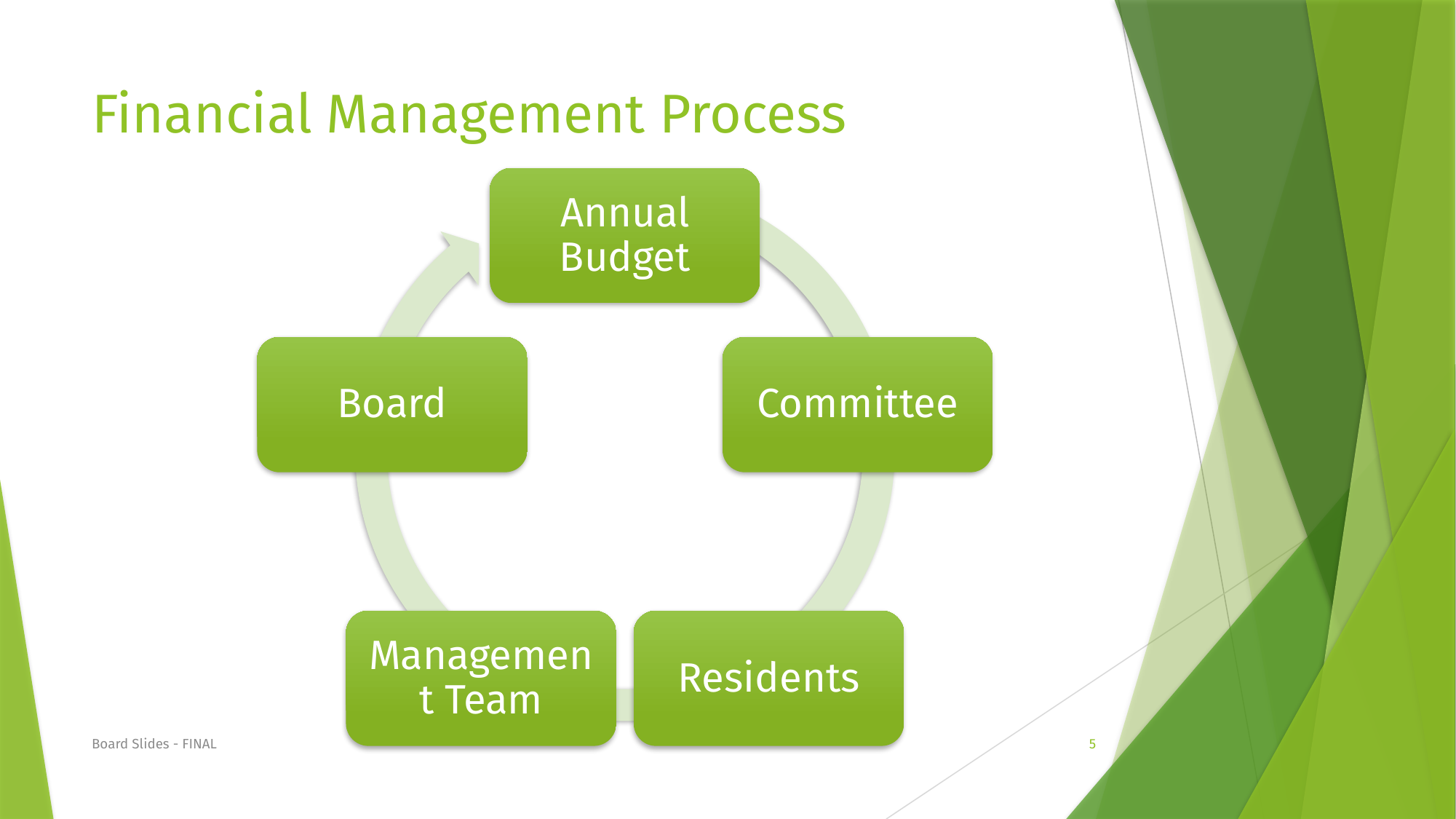

# Financial Management Process
Annual Budget
Committee
Residents
Management Team
Board
Board Slides - FINAL
5